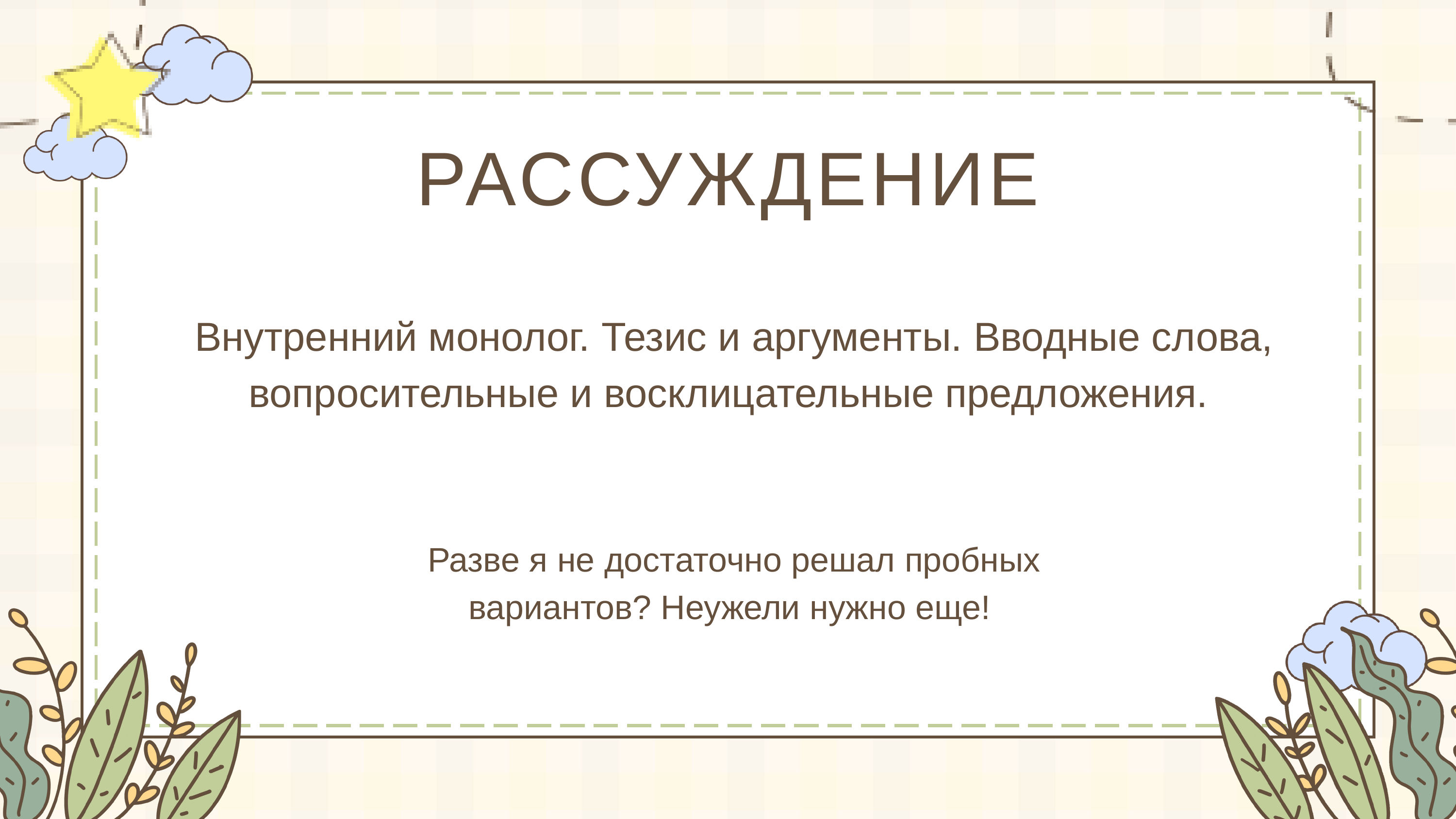

РАССУЖДЕНИЕ
Внутренний монолог. Тезис и аргументы. Вводные слова, вопросительные и восклицательные предложения.
Разве я не достаточно решал пробных вариантов? Неужели нужно еще!